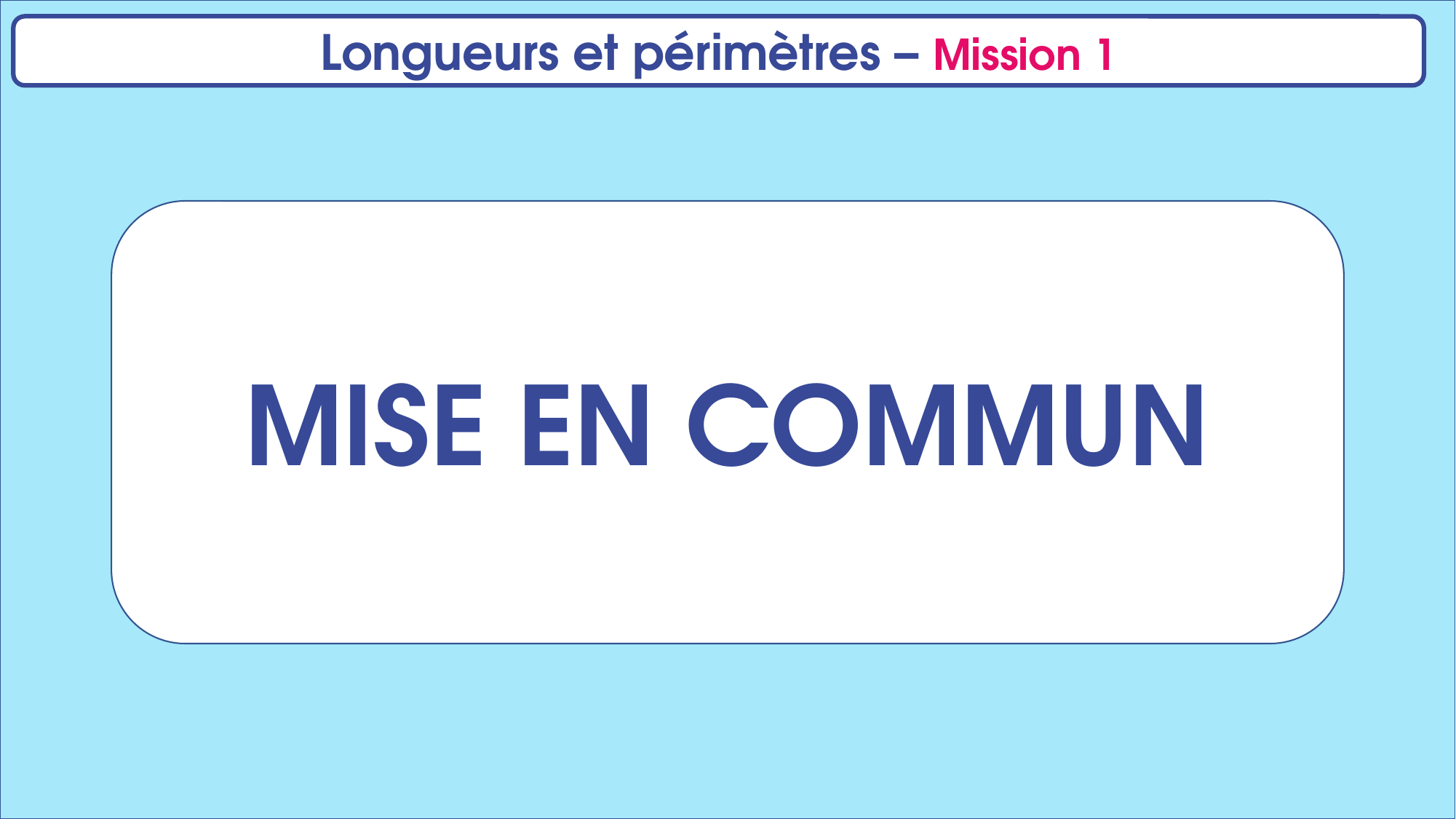

Longueurs et périmètres – Mission 1
MISE EN COMMUN
www.maitresseherisson.com